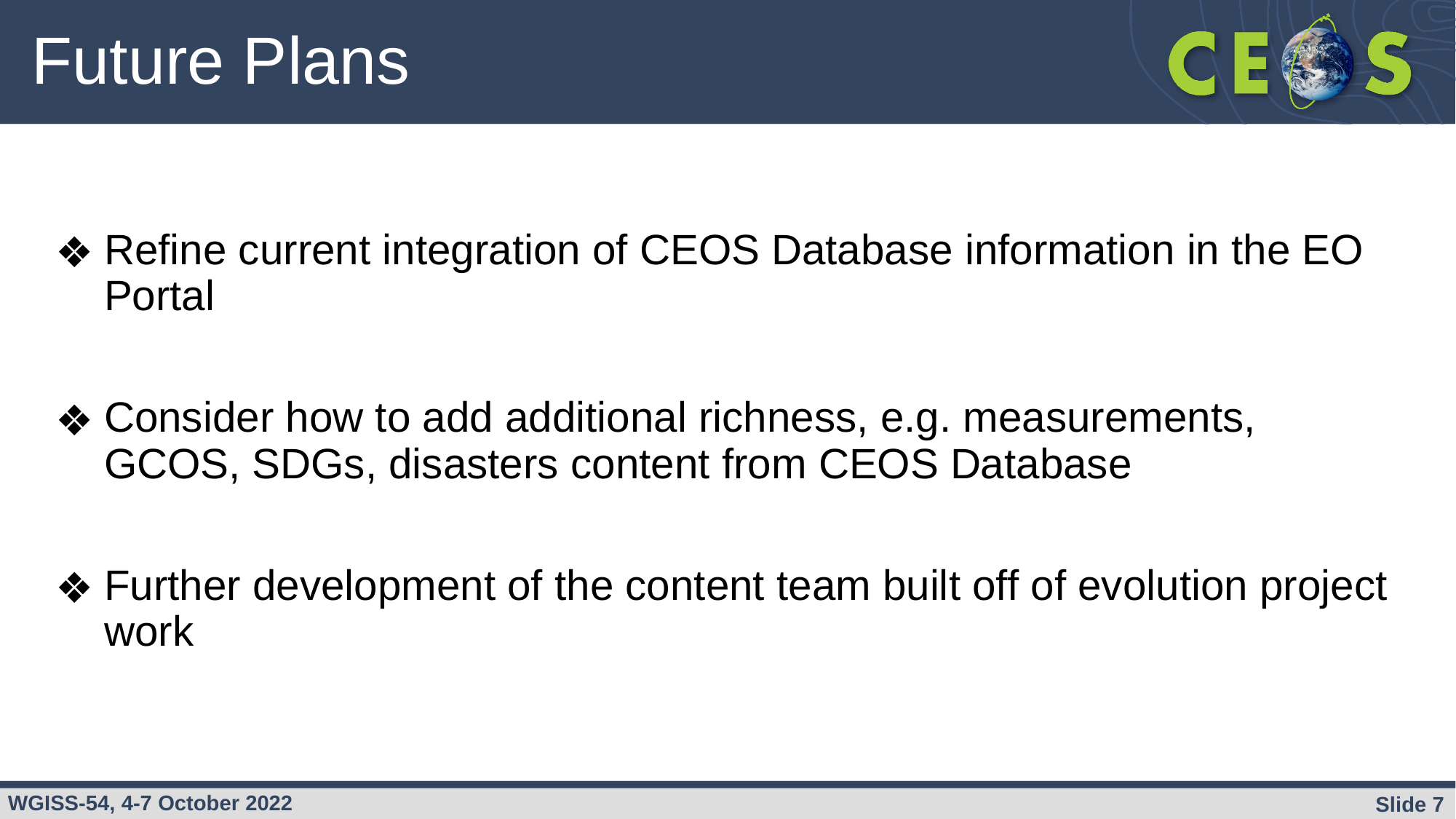

# Future Plans
Refine current integration of CEOS Database information in the EO Portal

Consider how to add additional richness, e.g. measurements, GCOS, SDGs, disasters content from CEOS Database

Further development of the content team built off of evolution project work